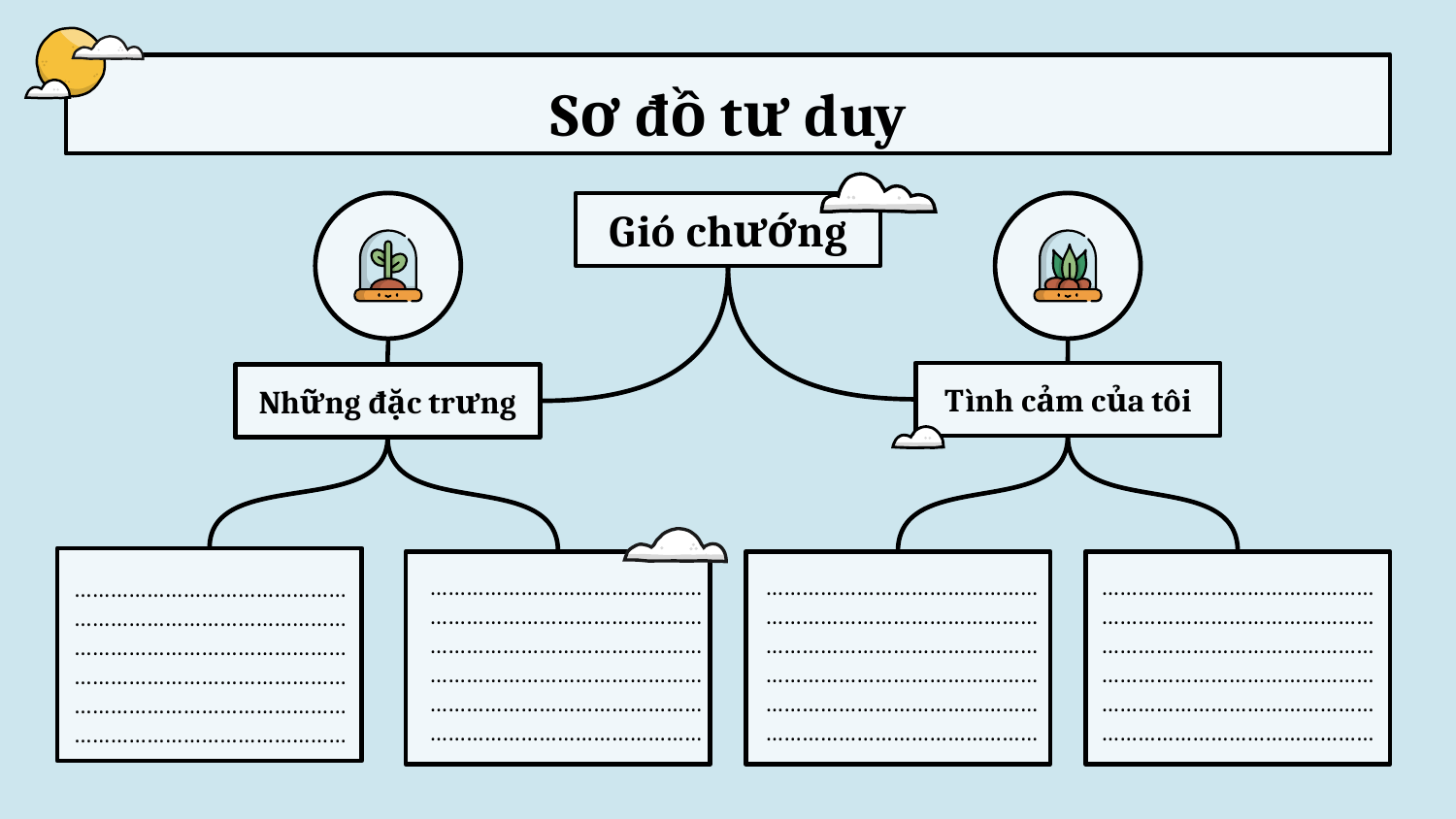

# Sơ đồ tư duy

Gió chướng

Tình cảm của tôi
Những đặc trưng

………………………………………………………………………………………………………………………………………………………………………………………………………………………………………………
………………………………………………………………………………………………………………………………………………………………………………………………………………………………………………
………………………………………………………………………………………………………………………………………………………………………………………………………………………………………………
………………………………………………………………………………………………………………………………………………………………………………………………………………………………………………